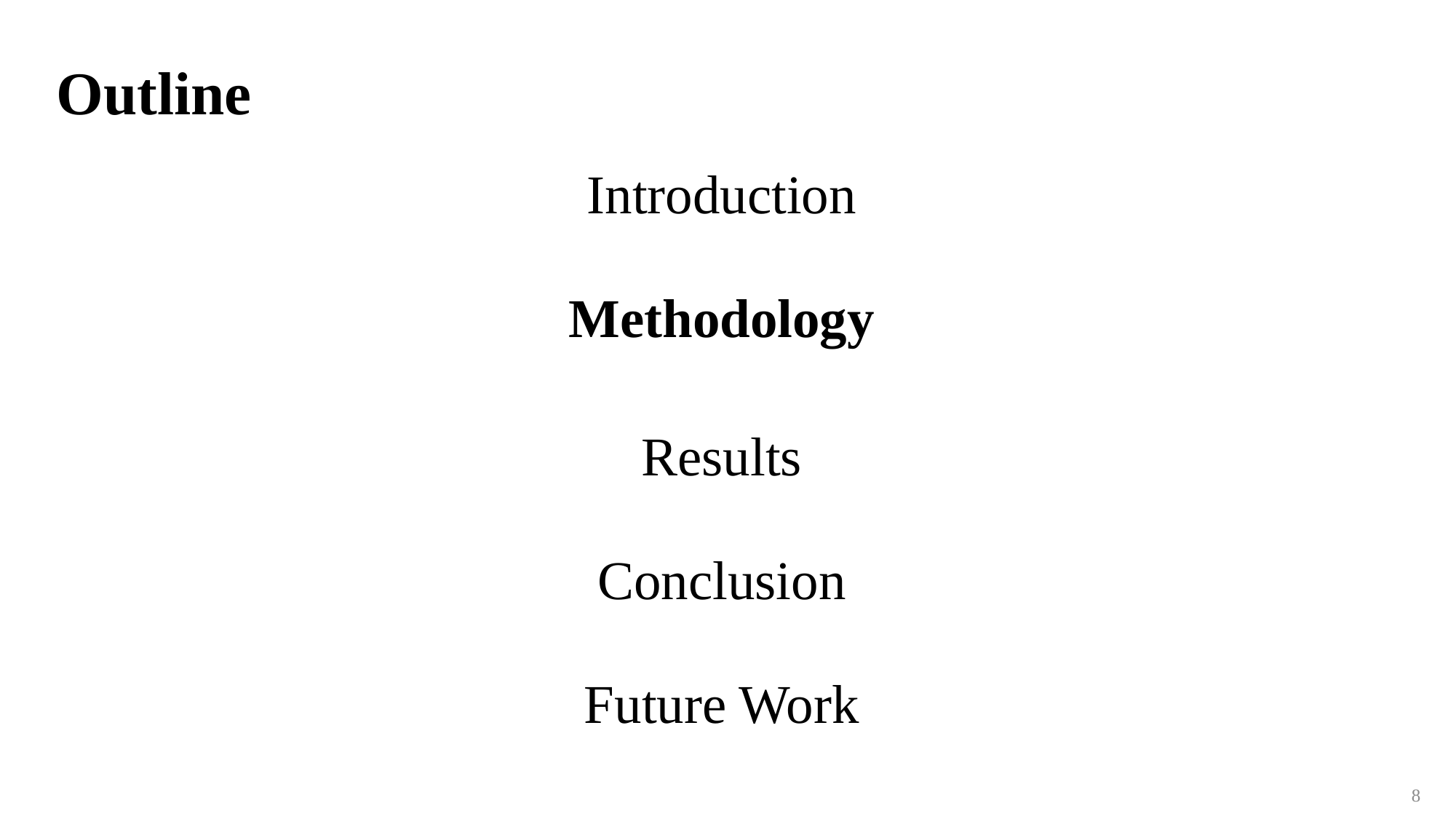

Outline
Introduction

Methodology

Results

Conclusion

Future Work
8